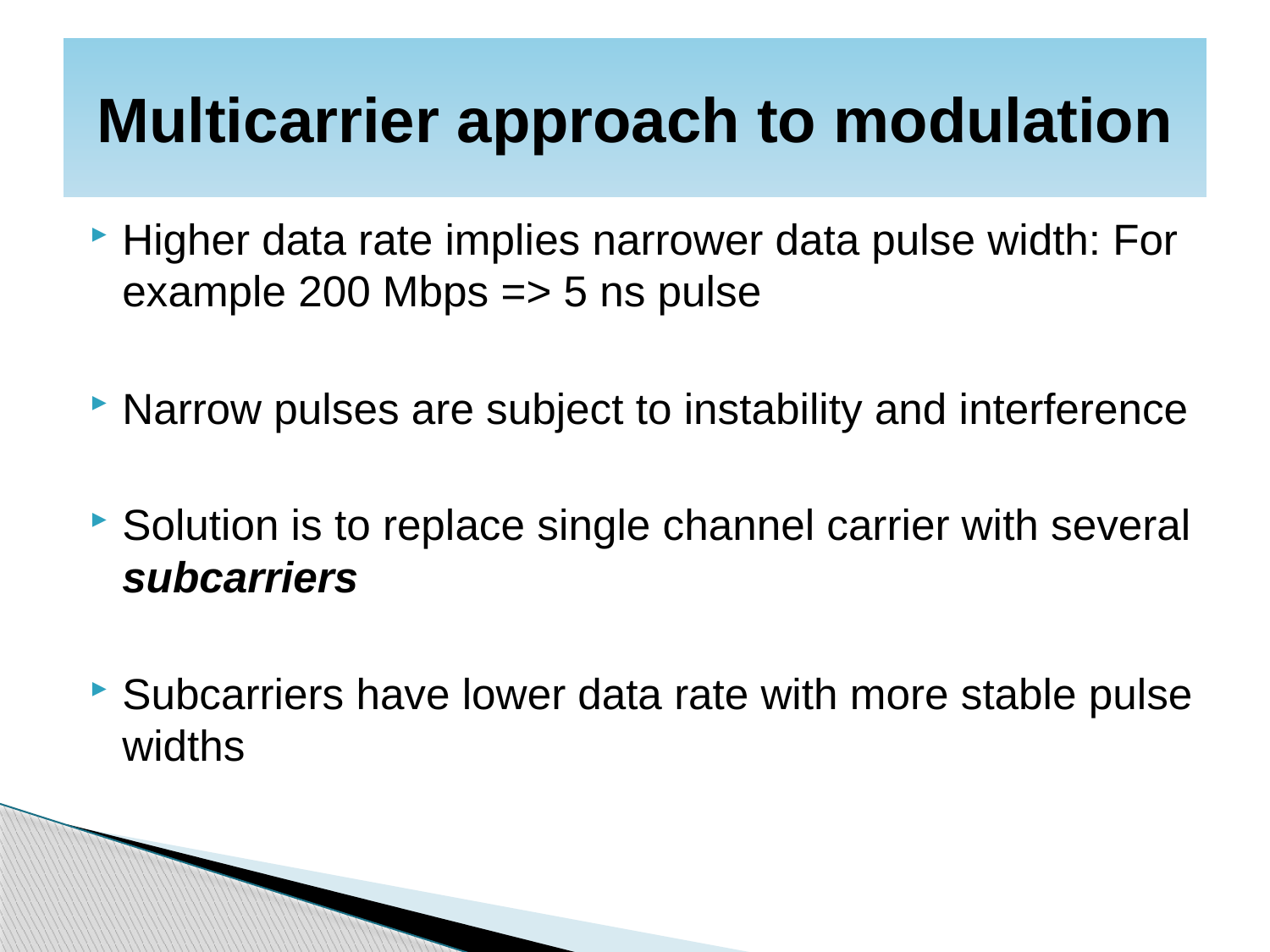

# Multicarrier approach to modulation
Higher data rate implies narrower data pulse width: For example 200 Mbps => 5 ns pulse

Narrow pulses are subject to instability and interference

Solution is to replace single channel carrier with several subcarriers

Subcarriers have lower data rate with more stable pulse widths